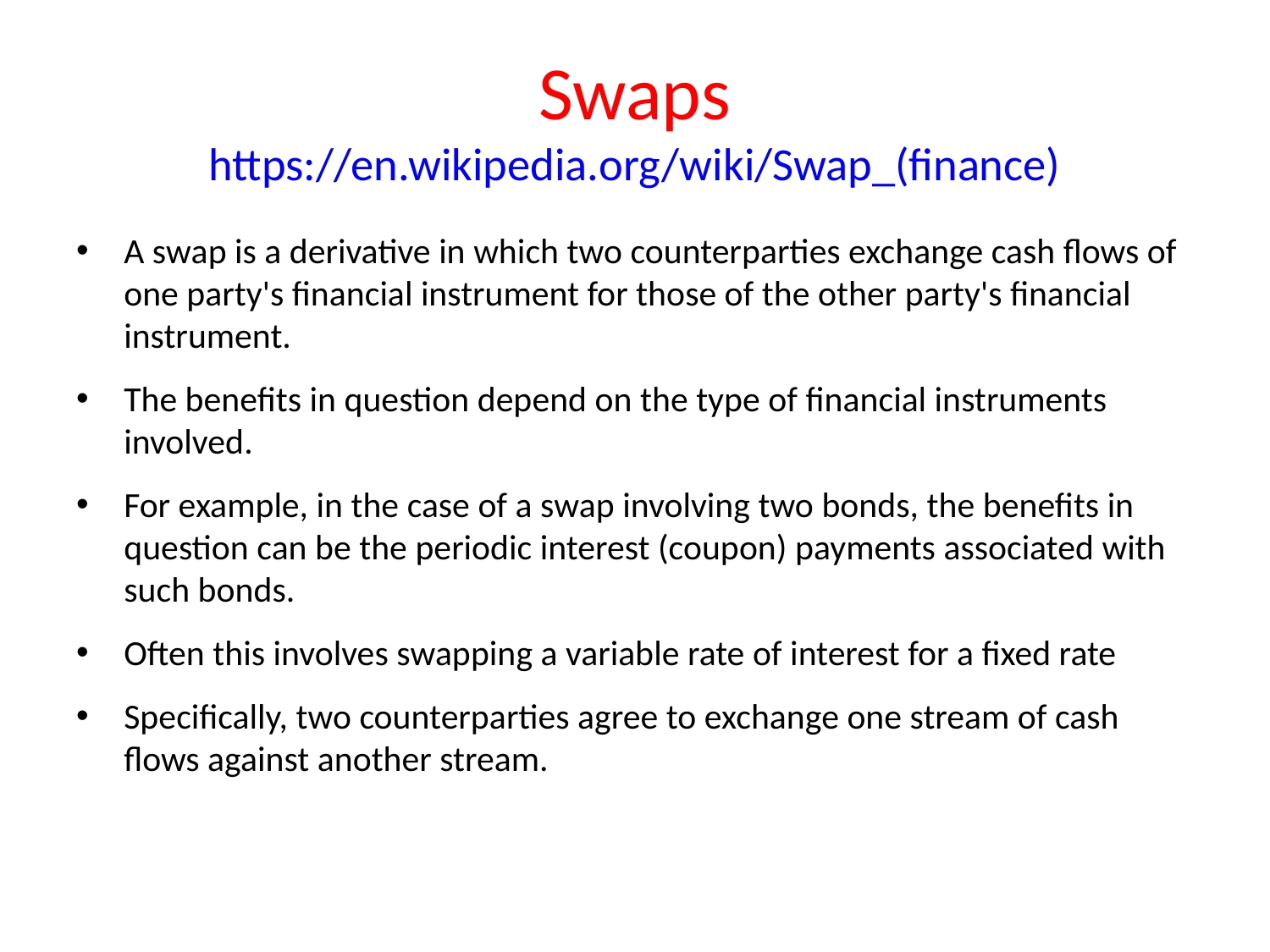

# Swaps https://en.wikipedia.org/wiki/Swap_(finance)
A swap is a derivative in which two counterparties exchange cash flows of one party's financial instrument for those of the other party's financial instrument.
The benefits in question depend on the type of financial instruments involved.
For example, in the case of a swap involving two bonds, the benefits in question can be the periodic interest (coupon) payments associated with such bonds.
Often this involves swapping a variable rate of interest for a fixed rate
Specifically, two counterparties agree to exchange one stream of cash flows against another stream.